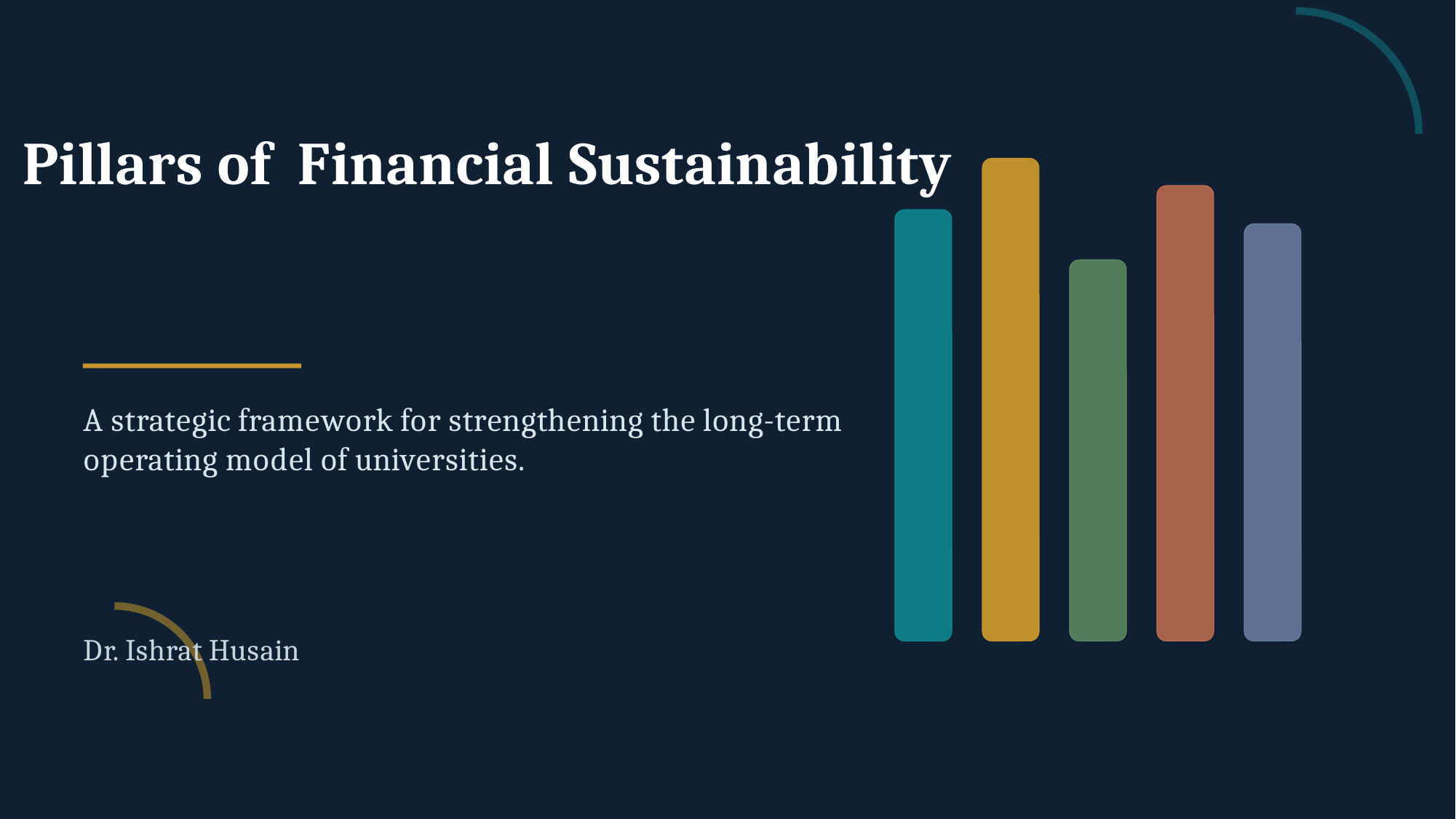

Pillars of  Financial Sustainability

A strategic framework for strengthening the long-term operating model of universities.

Dr. Ishrat Husain